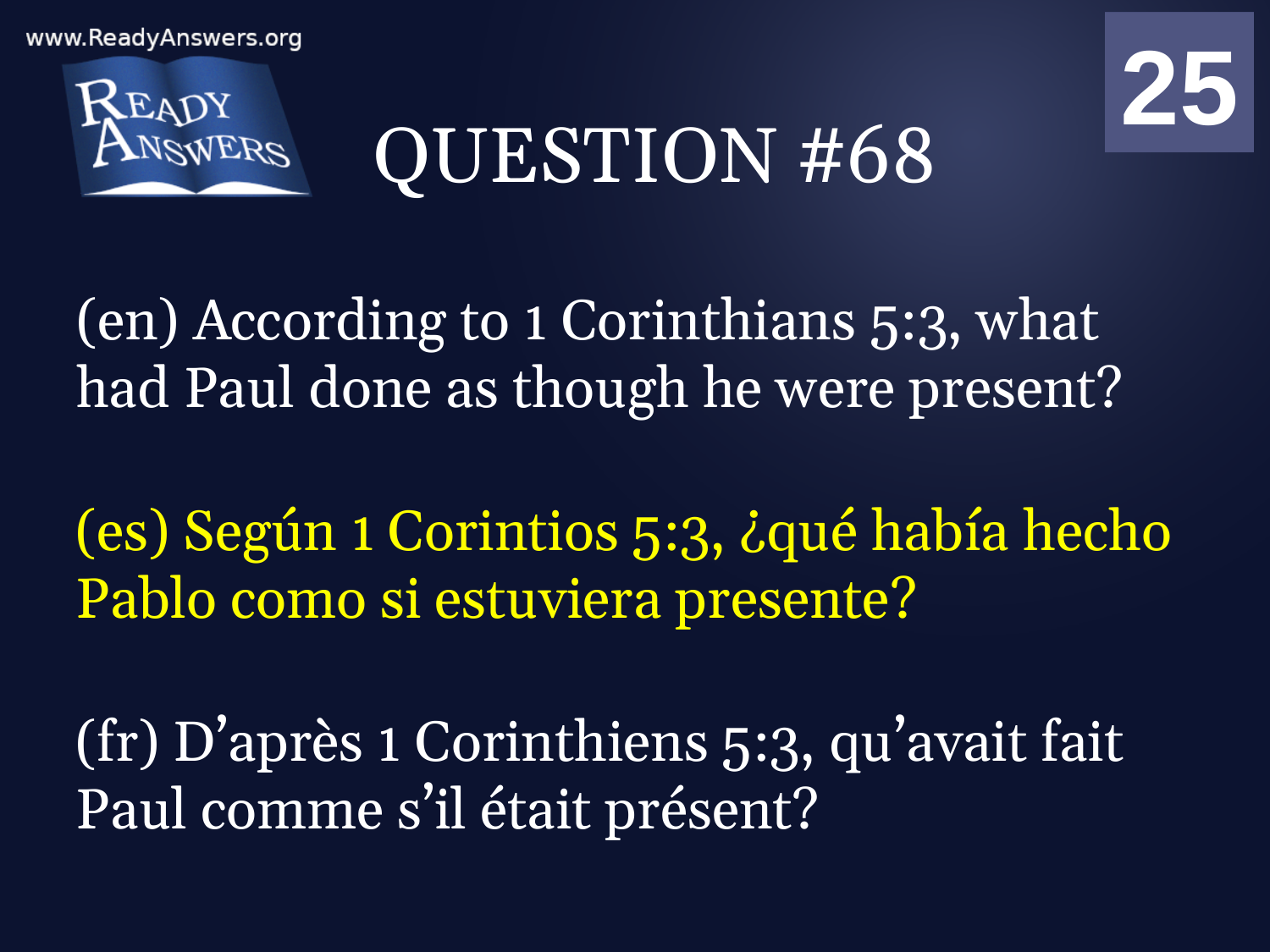

01
02
03
04
05
06
07
08
09
10
11
12
13
14
15
16
17
18
19
20
21
22
23
24
25
00
# QUESTION #68
(en) According to 1 Corinthians 5:3, what had Paul done as though he were present?
(es) Según 1 Corintios 5:3, ¿qué había hecho Pablo como si estuviera presente?
(fr) D’après 1 Corinthiens 5:3, qu’avait fait Paul comme s’il était présent?